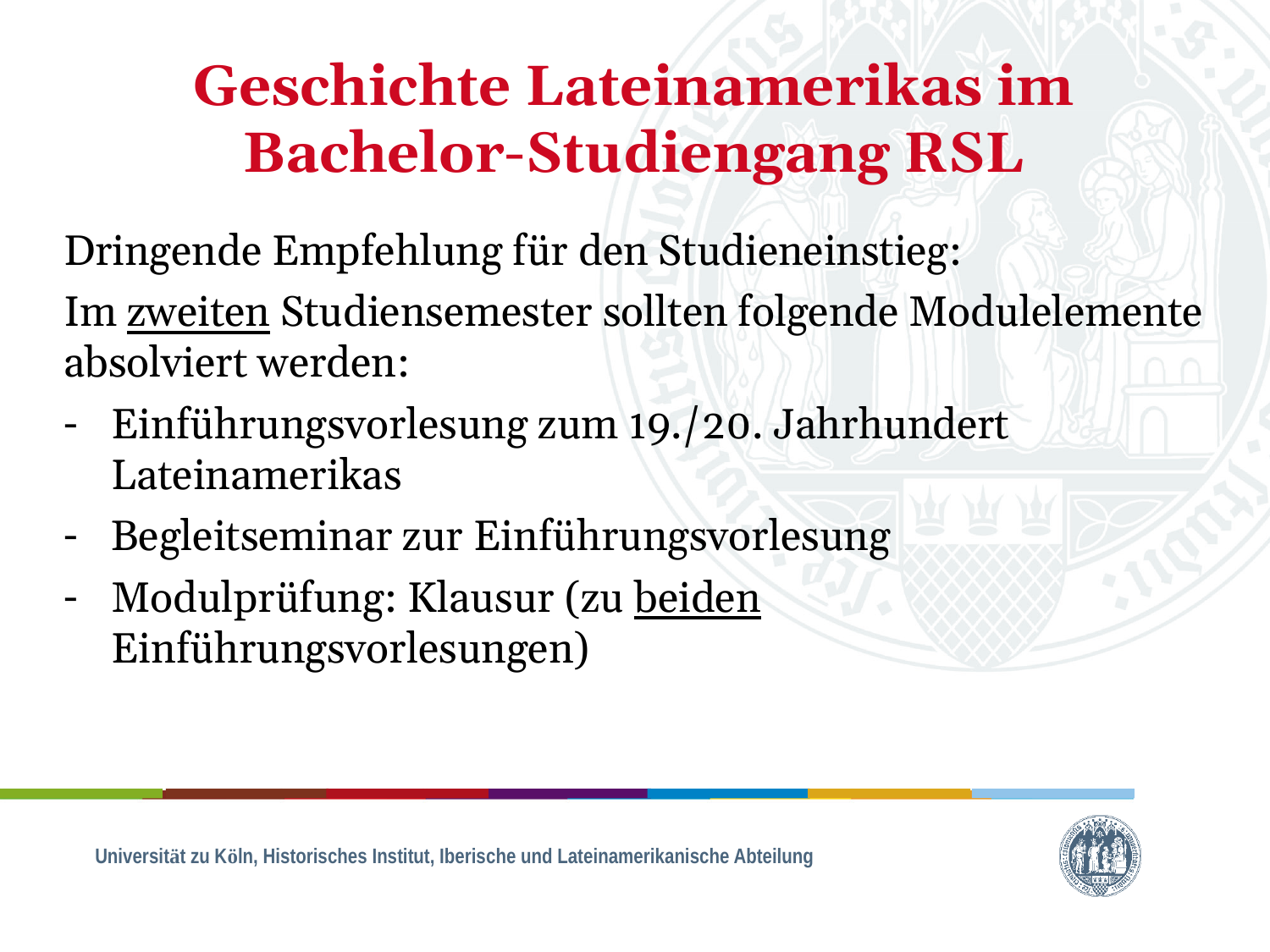

# Geschichte Lateinamerikas im Bachelor-Studiengang RSL
Dringende Empfehlung für den Studieneinstieg:
Im zweiten Studiensemester sollten folgende Modulelemente absolviert werden:
Einführungsvorlesung zum 19./20. Jahrhundert Lateinamerikas
Begleitseminar zur Einführungsvorlesung
Modulprüfung: Klausur (zu beiden Einführungsvorlesungen)

Universität zu Köln, Historisches Institut, Iberische und Lateinamerikanische Abteilung